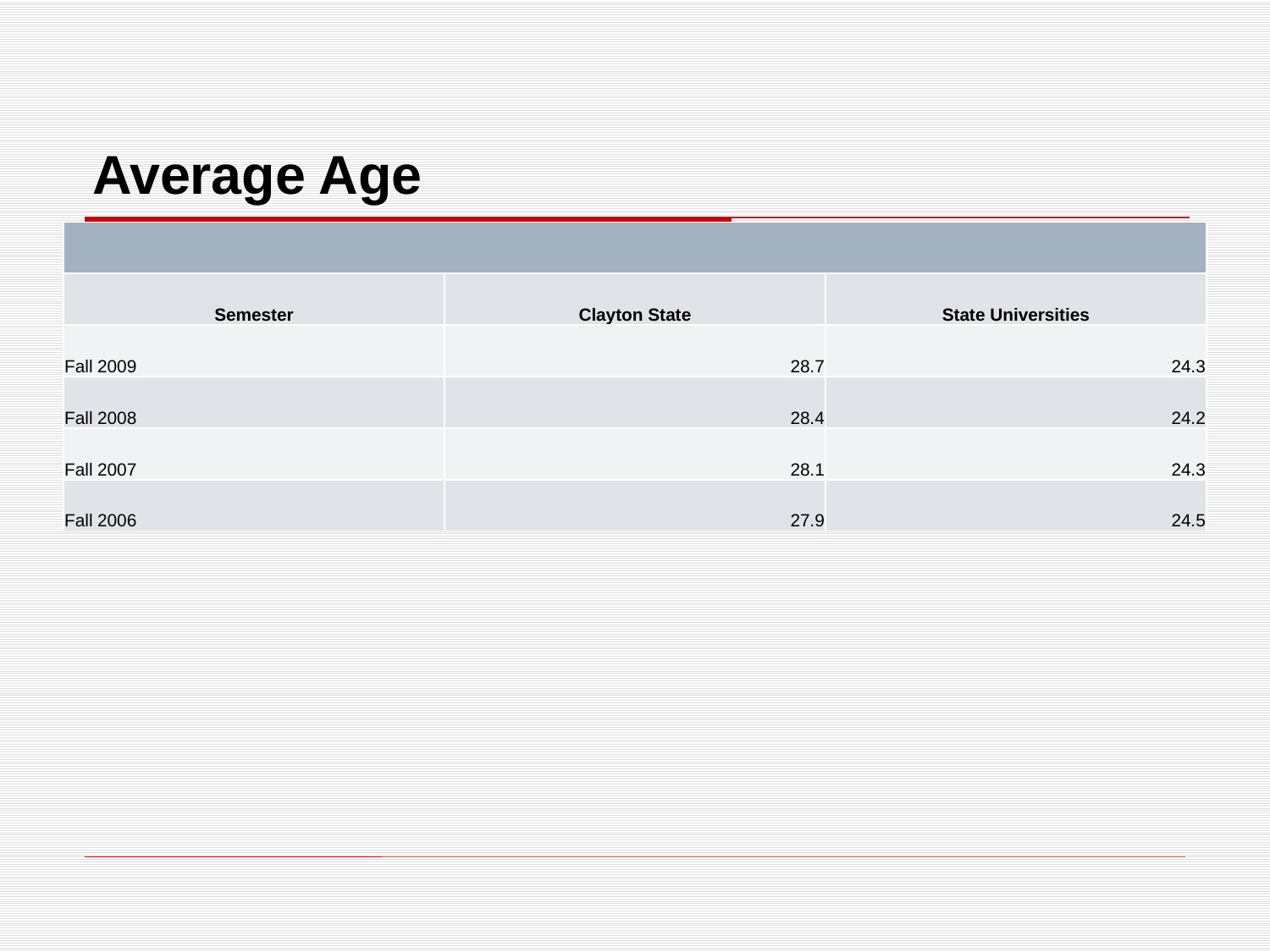

# Average Age
|  |  |  |
| --- | --- | --- |
| Semester | Clayton State | State Universities |
| Fall 2009 | 28.7 | 24.3 |
| Fall 2008 | 28.4 | 24.2 |
| Fall 2007 | 28.1 | 24.3 |
| Fall 2006 | 27.9 | 24.5 |